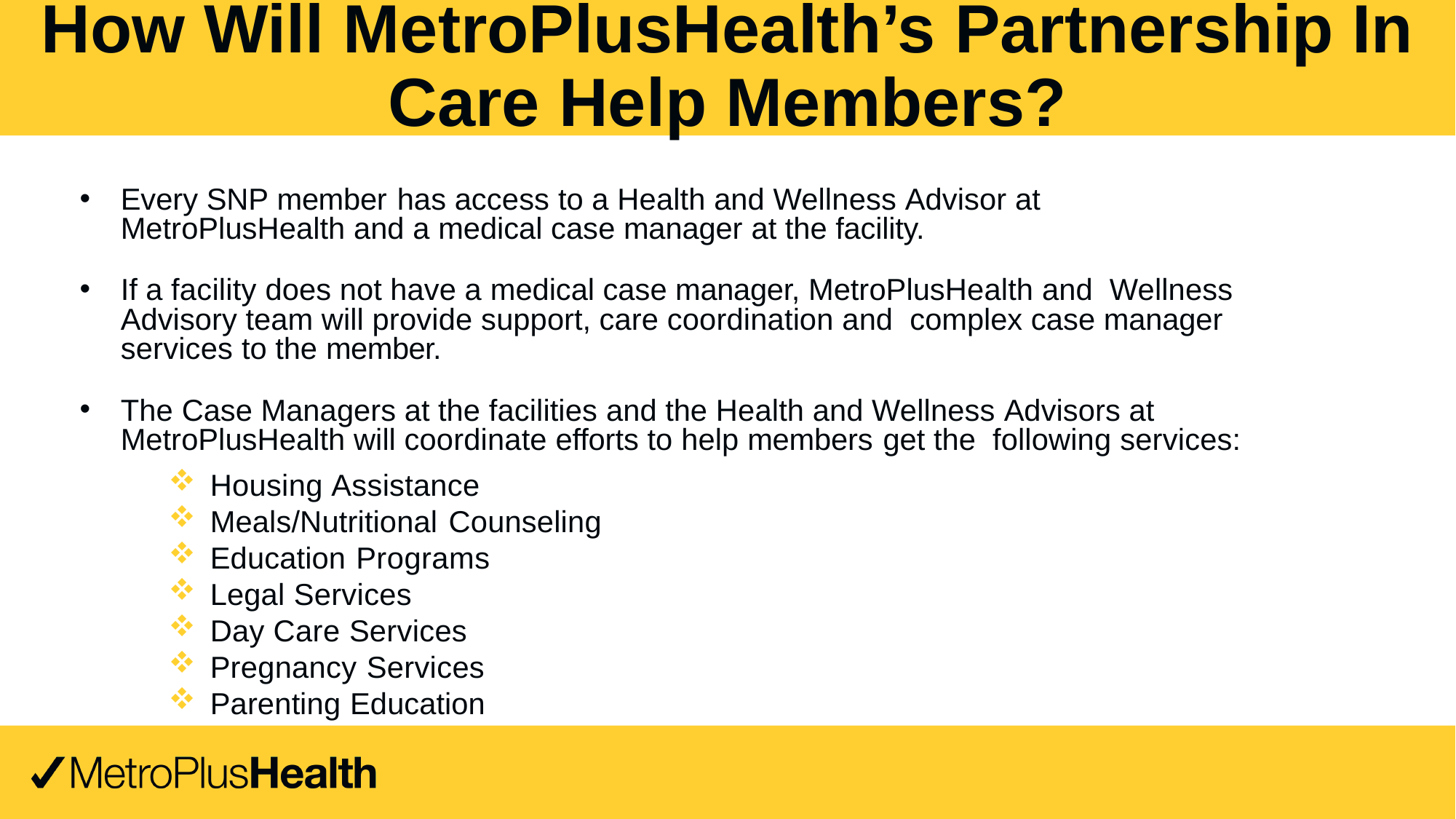

How Will MetroPlusHealth’s Partnership In Care Help Members?
Every SNP member has access to a Health and Wellness Advisor at  MetroPlusHealth and a medical case manager at the facility.
If a facility does not have a medical case manager, MetroPlusHealth and  Wellness Advisory team will provide support, care coordination and  complex case manager services to the member.
The Case Managers at the facilities and the Health and Wellness Advisors at MetroPlusHealth will coordinate efforts to help members get the  following services:
Housing Assistance
Meals/Nutritional Counseling
Education Programs
Legal Services
Day Care Services
Pregnancy Services
Parenting Education